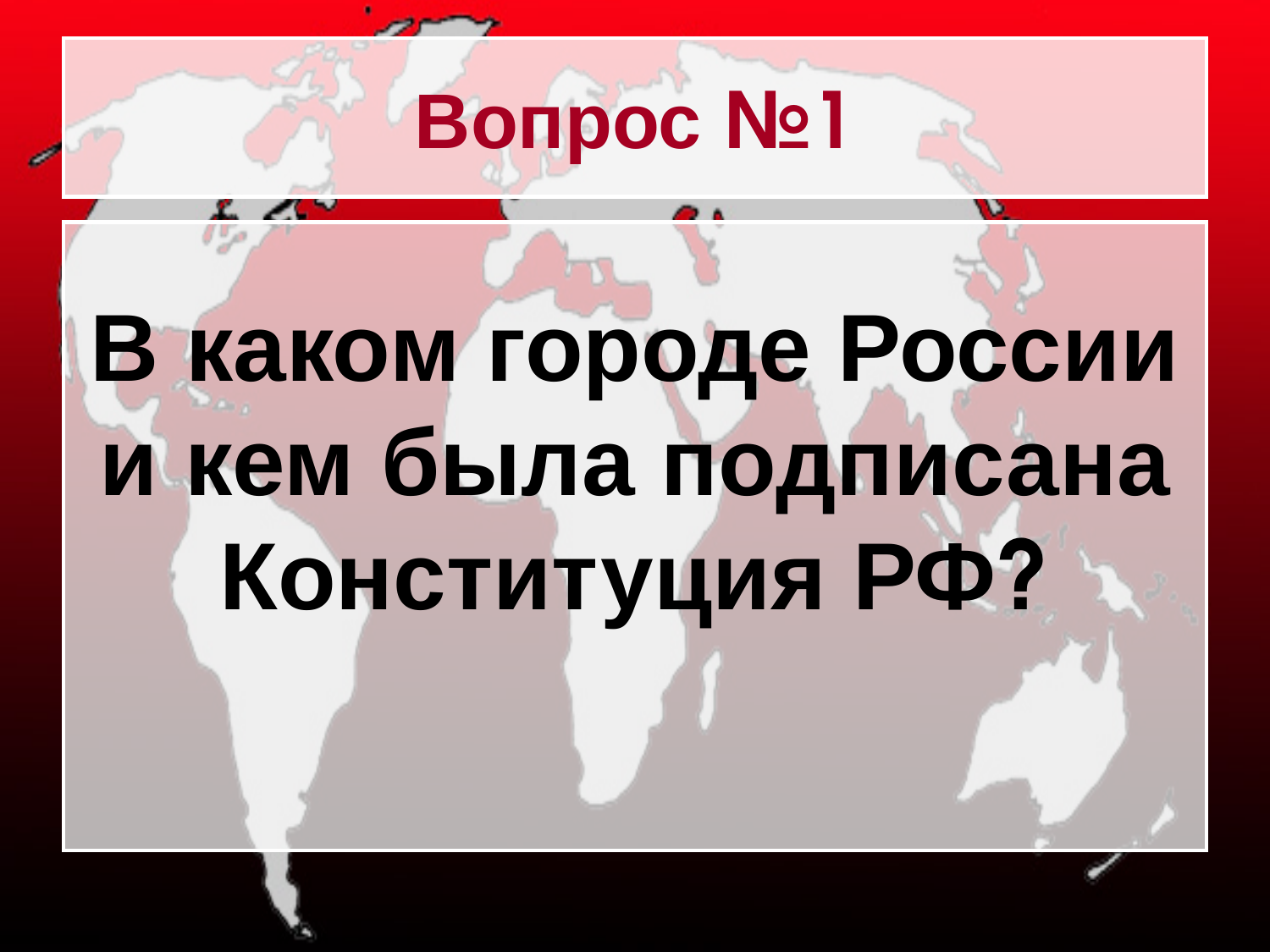

# Вопрос №1

В каком городе России и кем была подписана Конституция РФ?